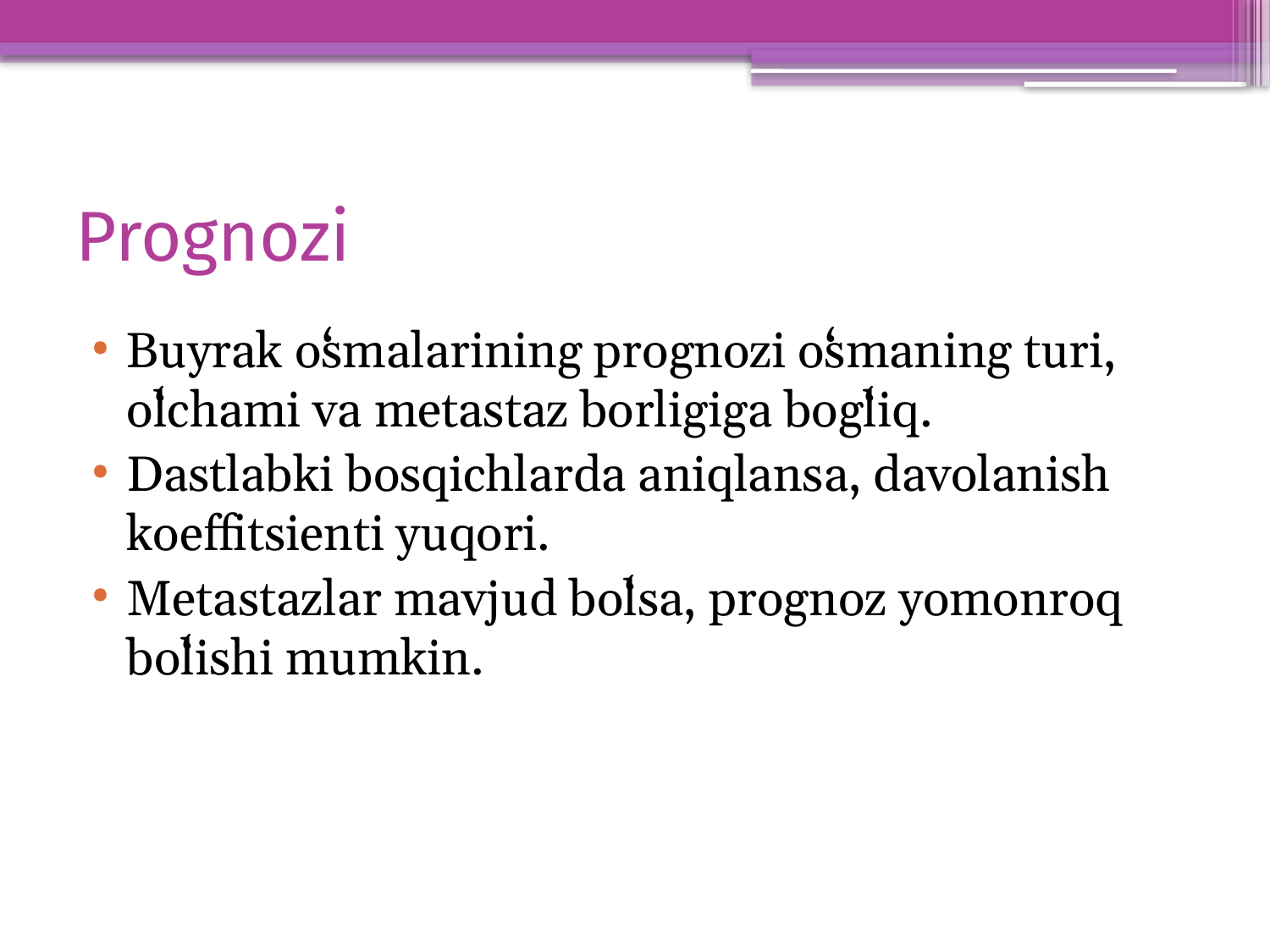

# Prognozi
Buyrak oʻsmalarining prognozi oʻsmaning turi, oʻlchami va metastaz borligiga bogʻliq.
Dastlabki bosqichlarda aniqlansa, davolanish koeffitsienti yuqori.
Metastazlar mavjud boʻlsa, prognoz yomonroq boʻlishi mumkin.